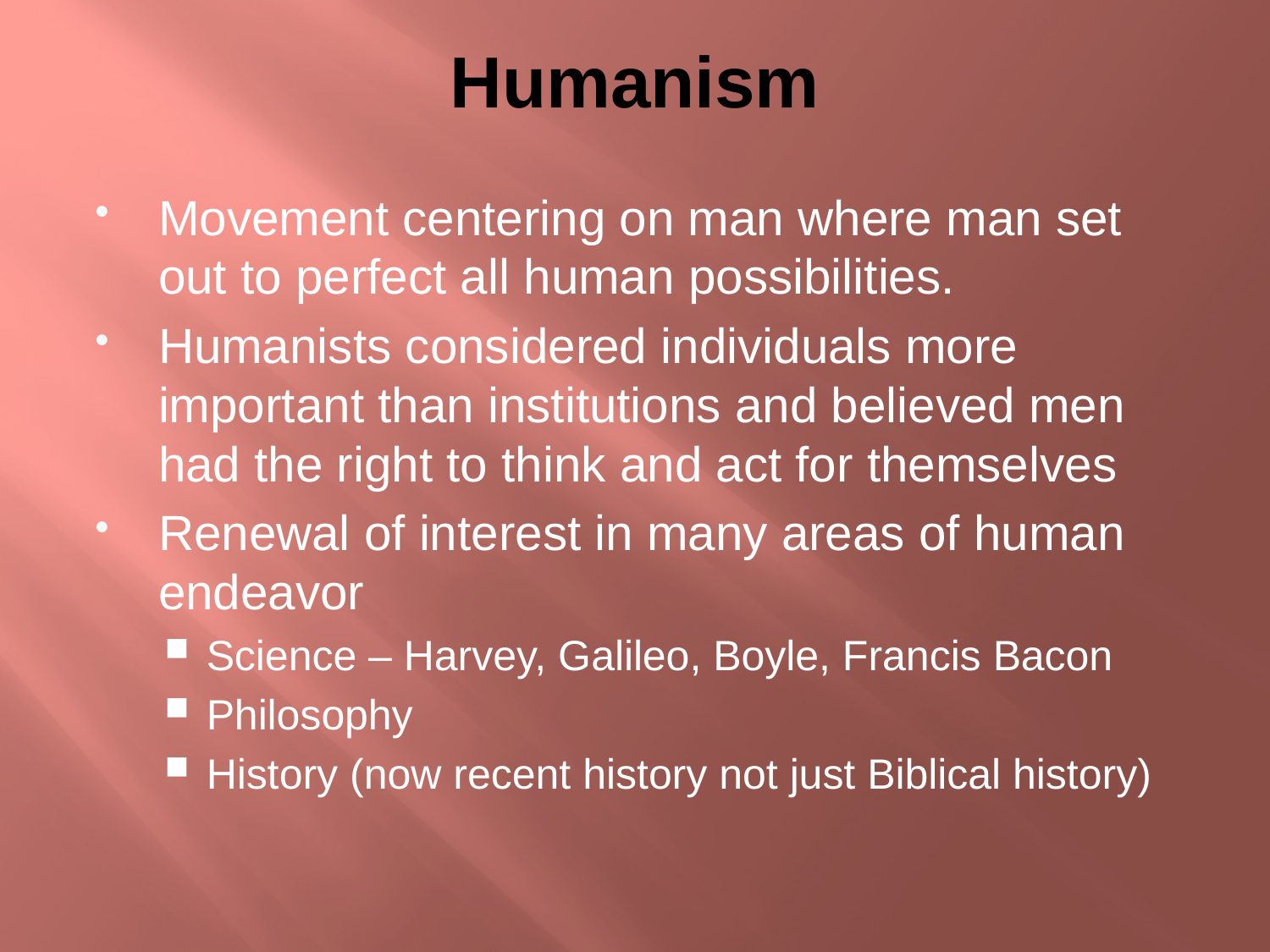

# Humanism
Movement centering on man where man set out to perfect all human possibilities.
Humanists considered individuals more important than institutions and believed men had the right to think and act for themselves
Renewal of interest in many areas of human endeavor
Science – Harvey, Galileo, Boyle, Francis Bacon
Philosophy
History (now recent history not just Biblical history)